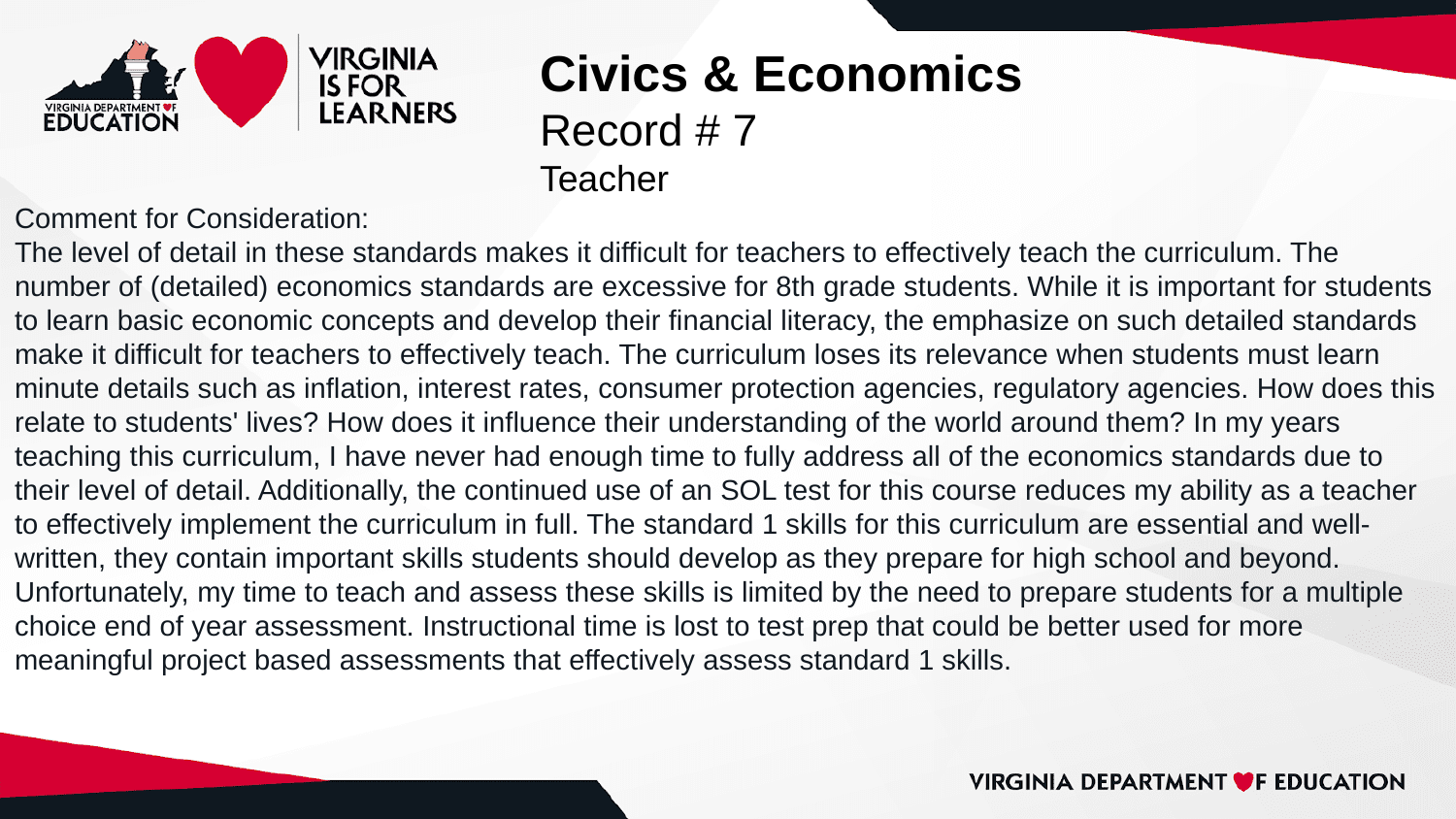

# Civics & Economics
Record # 7
Teacher
Comment for Consideration:
The level of detail in these standards makes it difficult for teachers to effectively teach the curriculum. The number of (detailed) economics standards are excessive for 8th grade students. While it is important for students to learn basic economic concepts and develop their financial literacy, the emphasize on such detailed standards make it difficult for teachers to effectively teach. The curriculum loses its relevance when students must learn minute details such as inflation, interest rates, consumer protection agencies, regulatory agencies. How does this relate to students' lives? How does it influence their understanding of the world around them? In my years teaching this curriculum, I have never had enough time to fully address all of the economics standards due to their level of detail. Additionally, the continued use of an SOL test for this course reduces my ability as a teacher to effectively implement the curriculum in full. The standard 1 skills for this curriculum are essential and well-written, they contain important skills students should develop as they prepare for high school and beyond. Unfortunately, my time to teach and assess these skills is limited by the need to prepare students for a multiple choice end of year assessment. Instructional time is lost to test prep that could be better used for more meaningful project based assessments that effectively assess standard 1 skills.